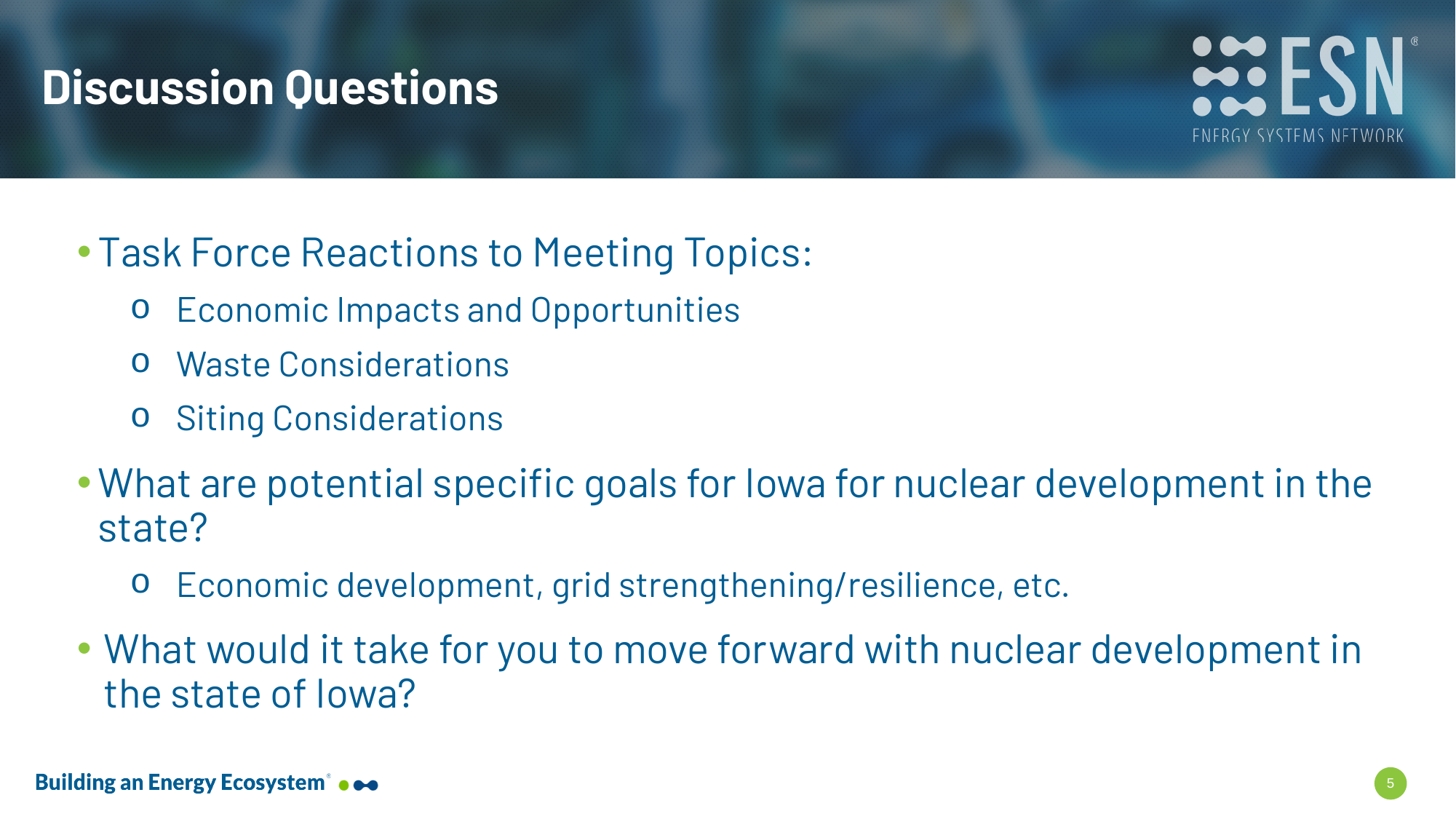

# Discussion Questions
Task Force Reactions to Meeting Topics:
Economic Impacts and Opportunities
Waste Considerations
Siting Considerations
What are potential specific goals for Iowa for nuclear development in the state?
Economic development, grid strengthening/resilience, etc.
What would it take for you to move forward with nuclear development in the state of Iowa?